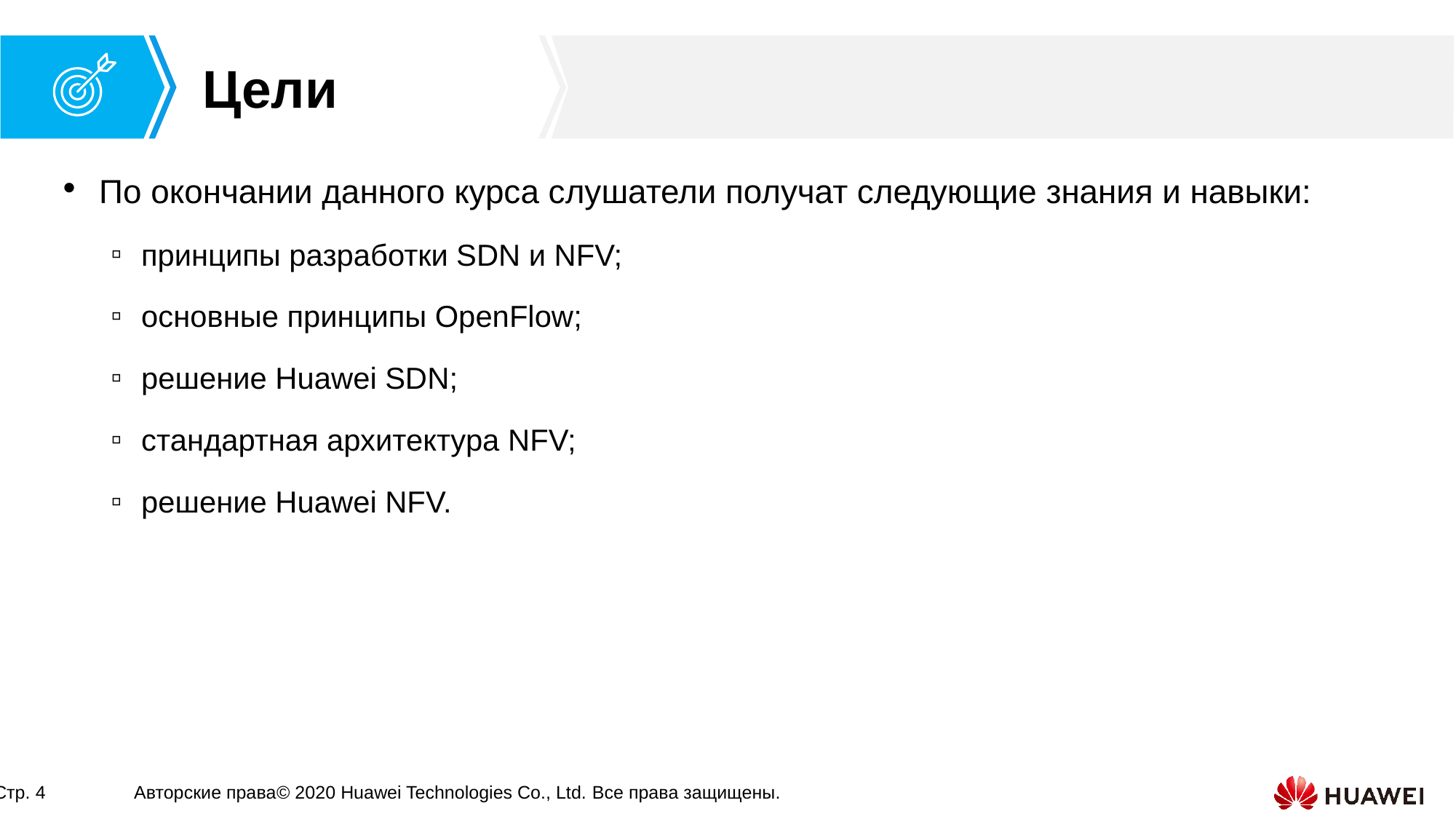

По окончании данного курса слушатели получат следующие знания и навыки:
принципы разработки SDN и NFV;
основные принципы OpenFlow;
решение Huawei SDN;
стандартная архитектура NFV;
решение Huawei NFV.